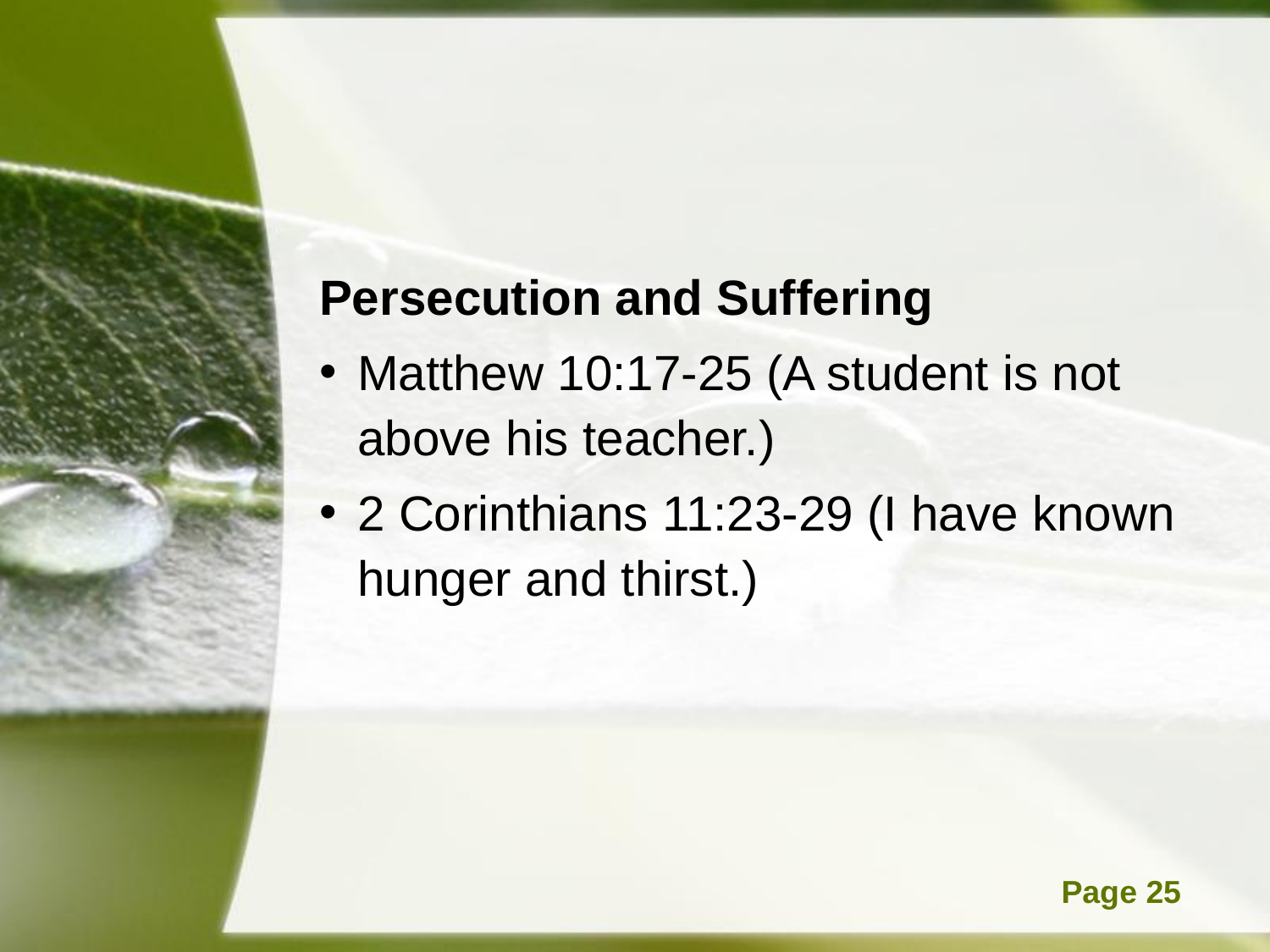

#
Persecution and Suffering
Matthew 10:17-25 (A student is not above his teacher.)
2 Corinthians 11:23-29 (I have known hunger and thirst.)